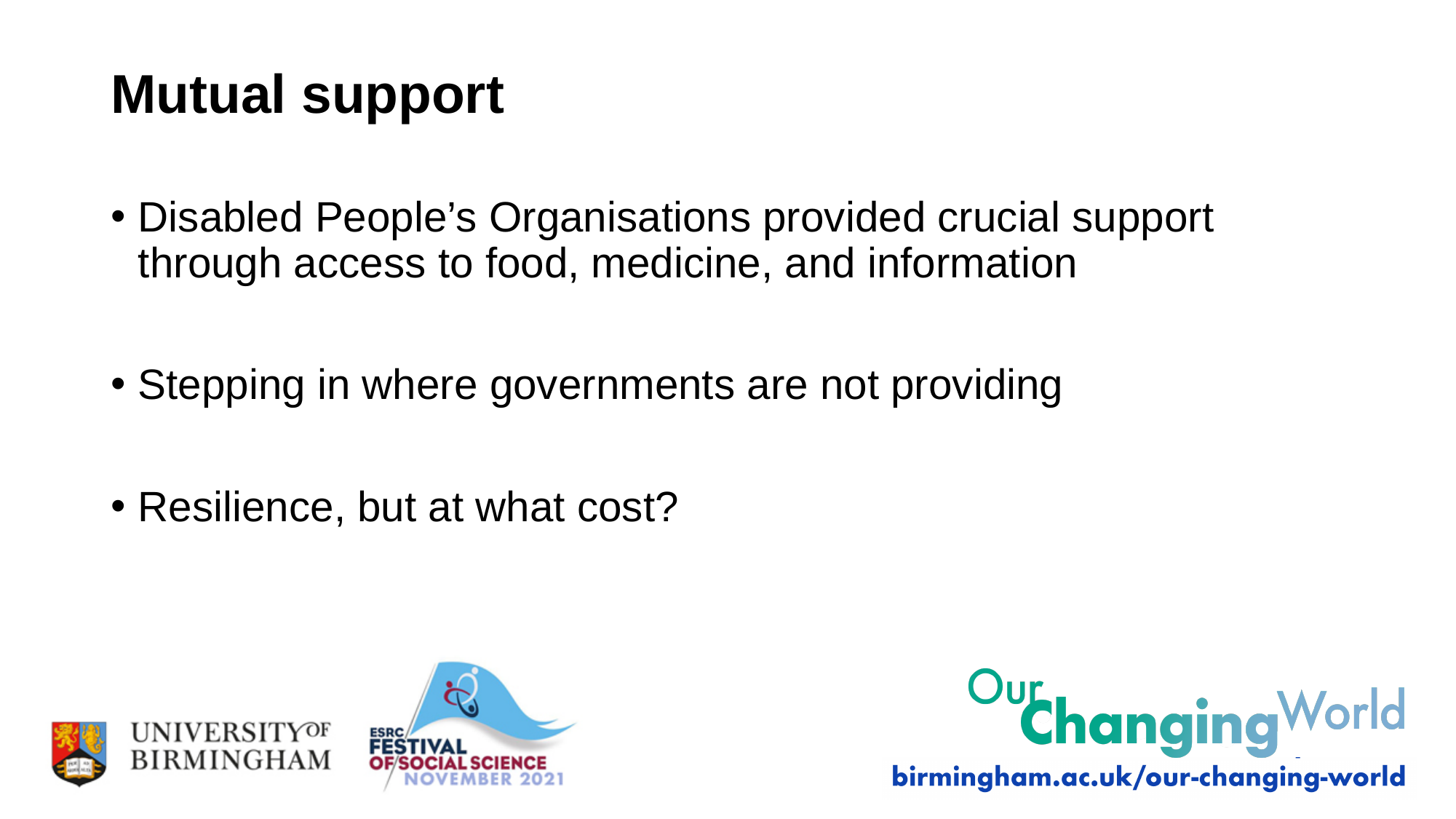

# Mutual support
Disabled People’s Organisations provided crucial support through access to food, medicine, and information

Stepping in where governments are not providing

Resilience, but at what cost?
7